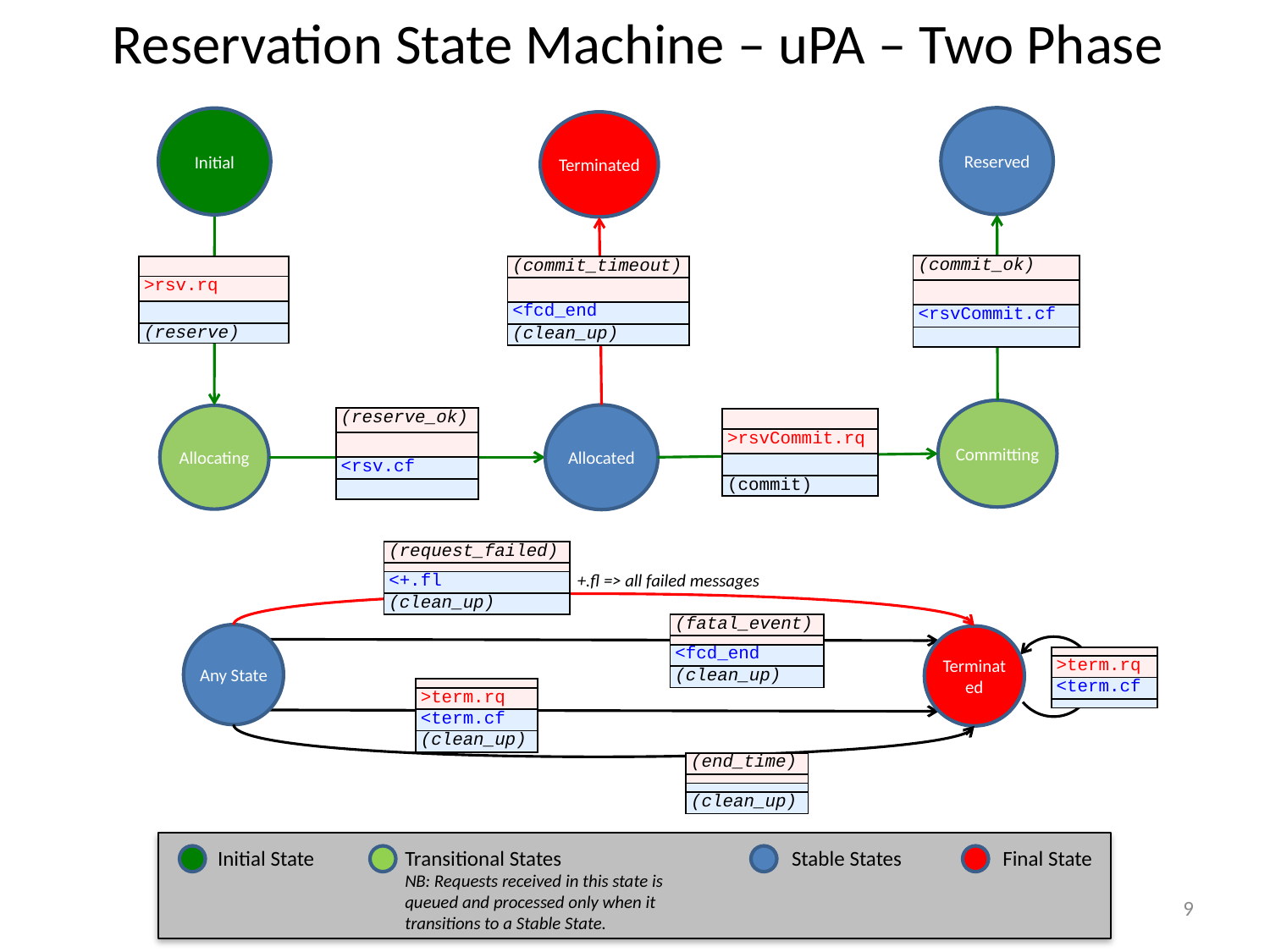

# Reservation State Machine – uPA – Two Phase
Reserved
Initial
Terminated
| (commit\_ok) |
| --- |
|  |
| <rsvCommit.cf |
|  |
| (commit\_timeout) |
| --- |
|  |
| <fcd\_end |
| (clean\_up) |
|  |
| --- |
| >rsv.rq |
|  |
| (reserve) |
Committing
Allocated
Allocating
| (reserve\_ok) |
| --- |
|  |
| <rsv.cf |
|  |
|  |
| --- |
| >rsvCommit.rq |
|  |
| (commit) |
| (request\_failed) |
| --- |
|  |
| <+.fl |
| (clean\_up) |
+.fl => all failed messages
| (fatal\_event) |
| --- |
|  |
| <fcd\_end |
| (clean\_up) |
Any State
Terminated

|  |
| --- |
| >term.rq |
| <term.cf |
|  |
|  |
| --- |
| >term.rq |
| <term.cf |
| (clean\_up) |
| (end\_time) |
| --- |
|  |
|  |
| (clean\_up) |

Initial State
Transitional States
NB: Requests received in this state is queued and processed only when it transitions to a Stable State.
Stable States
Final State

9